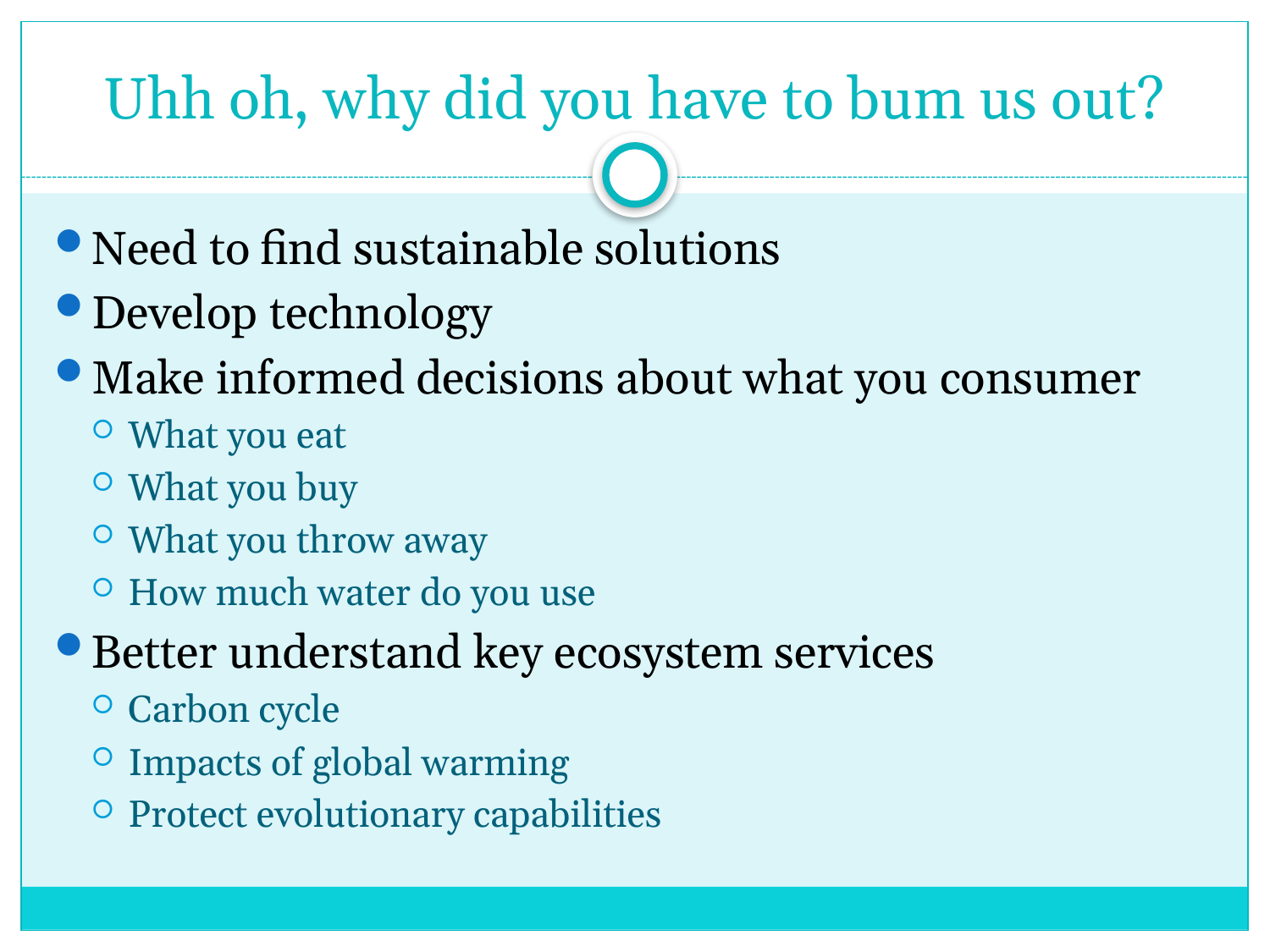

# Uhh oh, why did you have to bum us out?
Need to find sustainable solutions
Develop technology
Make informed decisions about what you consumer
What you eat
What you buy
What you throw away
How much water do you use
Better understand key ecosystem services
Carbon cycle
Impacts of global warming
Protect evolutionary capabilities